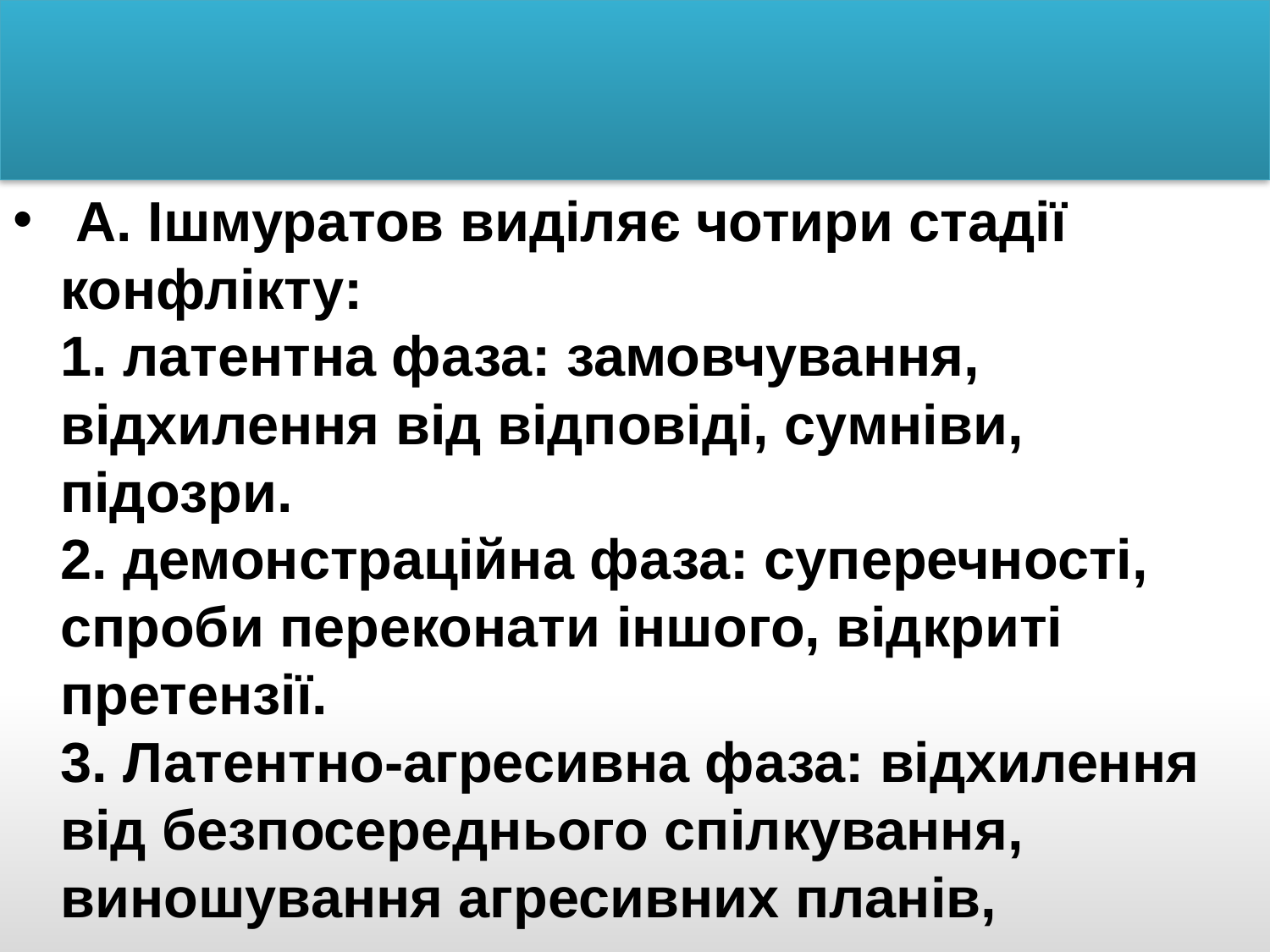

А. Ішмуратов виділяє чотири стадії конфлікту:
1. латентна фаза: замовчування, відхилення від відповіді, сумніви, підозри.
2. демонстраційна фаза: суперечності, спроби переконати іншого, відкриті претензії.
3. Латентно-агресивна фаза: відхилення від безпосереднього спілкування, виношування агресивних планів, ненависть, неповага.
 4. демонстративно-агресивна фаза: “оголошення війни”.